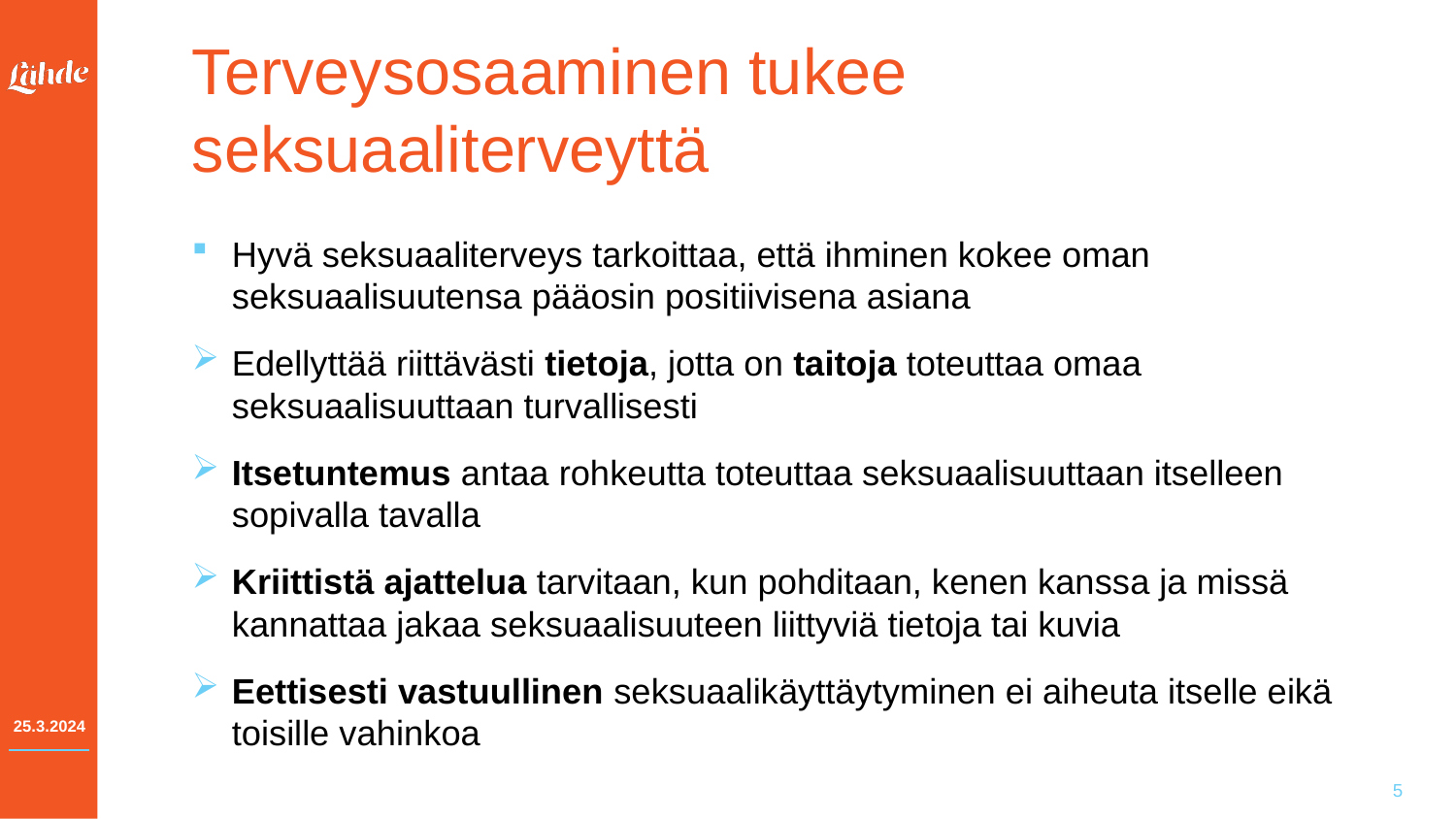

# Terveysosaaminen tukee seksuaaliterveyttä
Hyvä seksuaaliterveys tarkoittaa, että ihminen kokee oman seksuaalisuutensa pääosin positiivisena asiana
Edellyttää riittävästi tietoja, jotta on taitoja toteuttaa omaa seksuaalisuuttaan turvallisesti
Itsetuntemus antaa rohkeutta toteuttaa seksuaalisuuttaan itselleen sopivalla tavalla
Kriittistä ajattelua tarvitaan, kun pohditaan, kenen kanssa ja missä kannattaa jakaa seksuaalisuuteen liittyviä tietoja tai kuvia
Eettisesti vastuullinen seksuaalikäyttäytyminen ei aiheuta itselle eikä toisille vahinkoa
25.3.2024
5